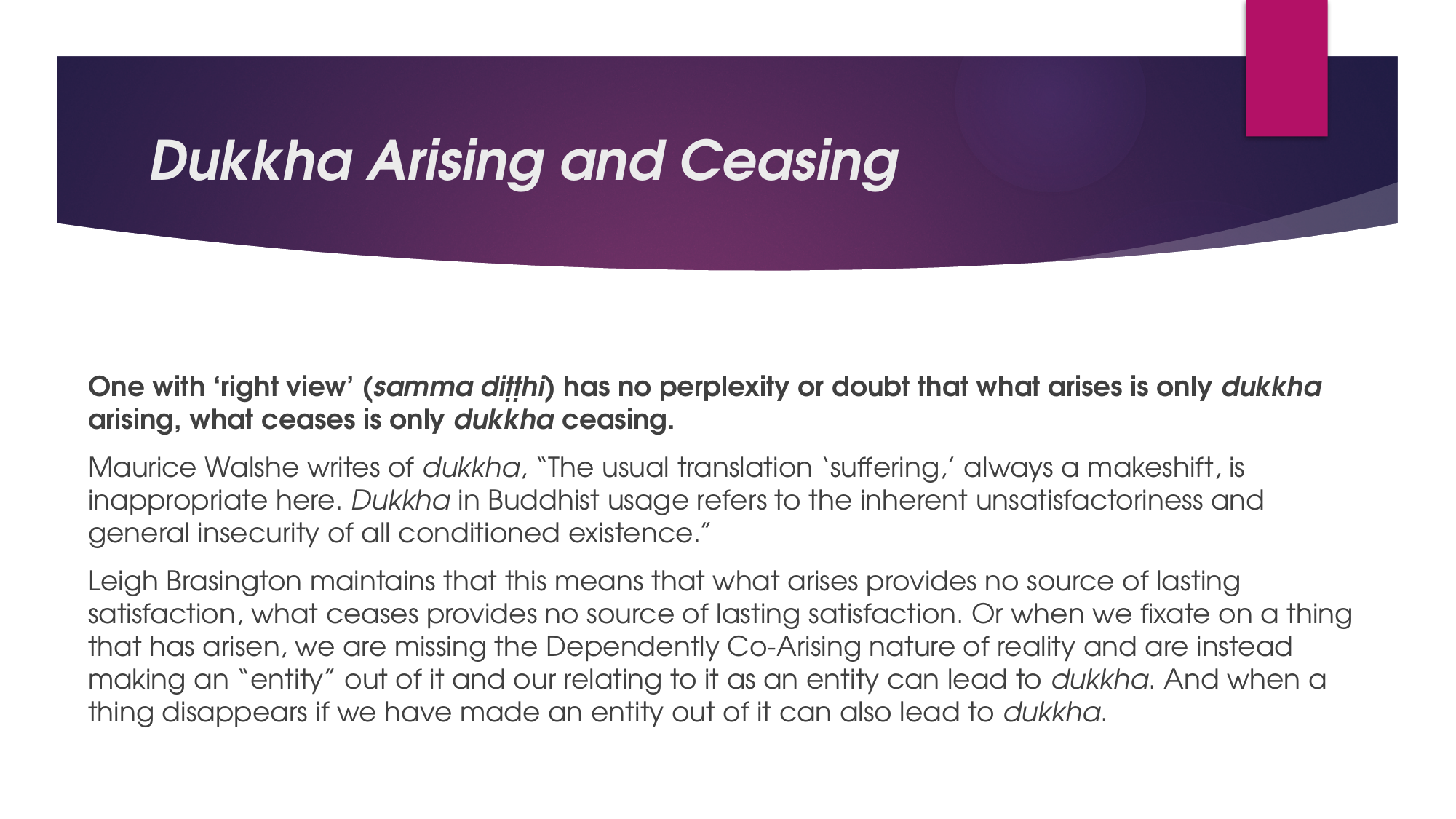

# Dukkha Arising and Ceasing
One with ‘right view’ (samma diṭṭhi) has no perplexity or doubt that what arises is only dukkha arising, what ceases is only dukkha ceasing.
Maurice Walshe writes of dukkha, “The usual translation ‘suffering,’ always a makeshift, is inappropriate here. Dukkha in Buddhist usage refers to the inherent unsatisfactoriness and general insecurity of all conditioned existence.”
Leigh Brasington maintains that this means that what arises provides no source of lasting satisfaction, what ceases provides no source of lasting satisfaction. Or when we fixate on a thing that has arisen, we are missing the Dependently Co-Arising nature of reality and are instead making an “entity” out of it and our relating to it as an entity can lead to dukkha. And when a thing disappears if we have made an entity out of it can also lead to dukkha.